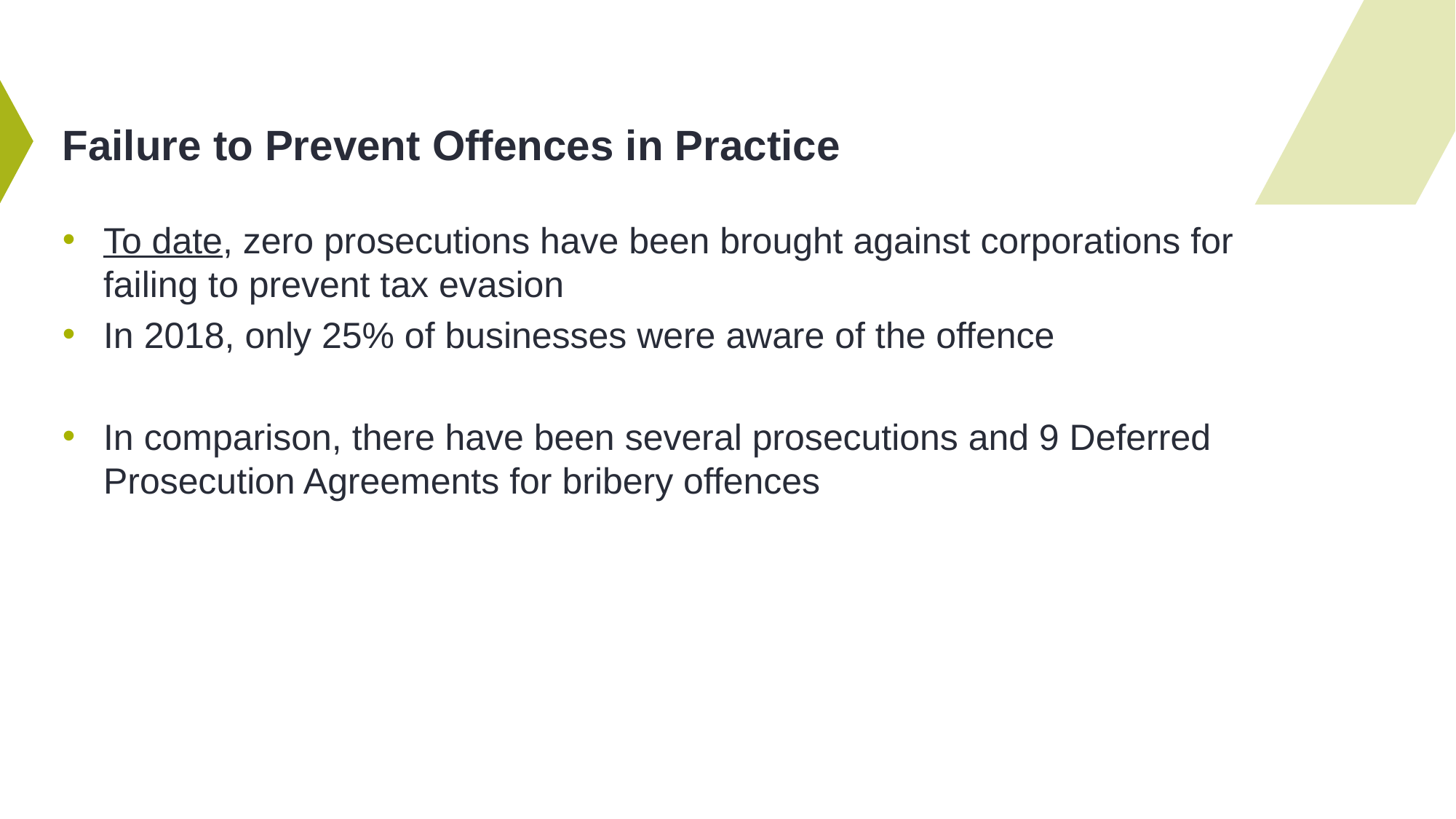

# Failure to Prevent Offences in Practice
To date, zero prosecutions have been brought against corporations for failing to prevent tax evasion
In 2018, only 25% of businesses were aware of the offence

In comparison, there have been several prosecutions and 9 Deferred Prosecution Agreements for bribery offences